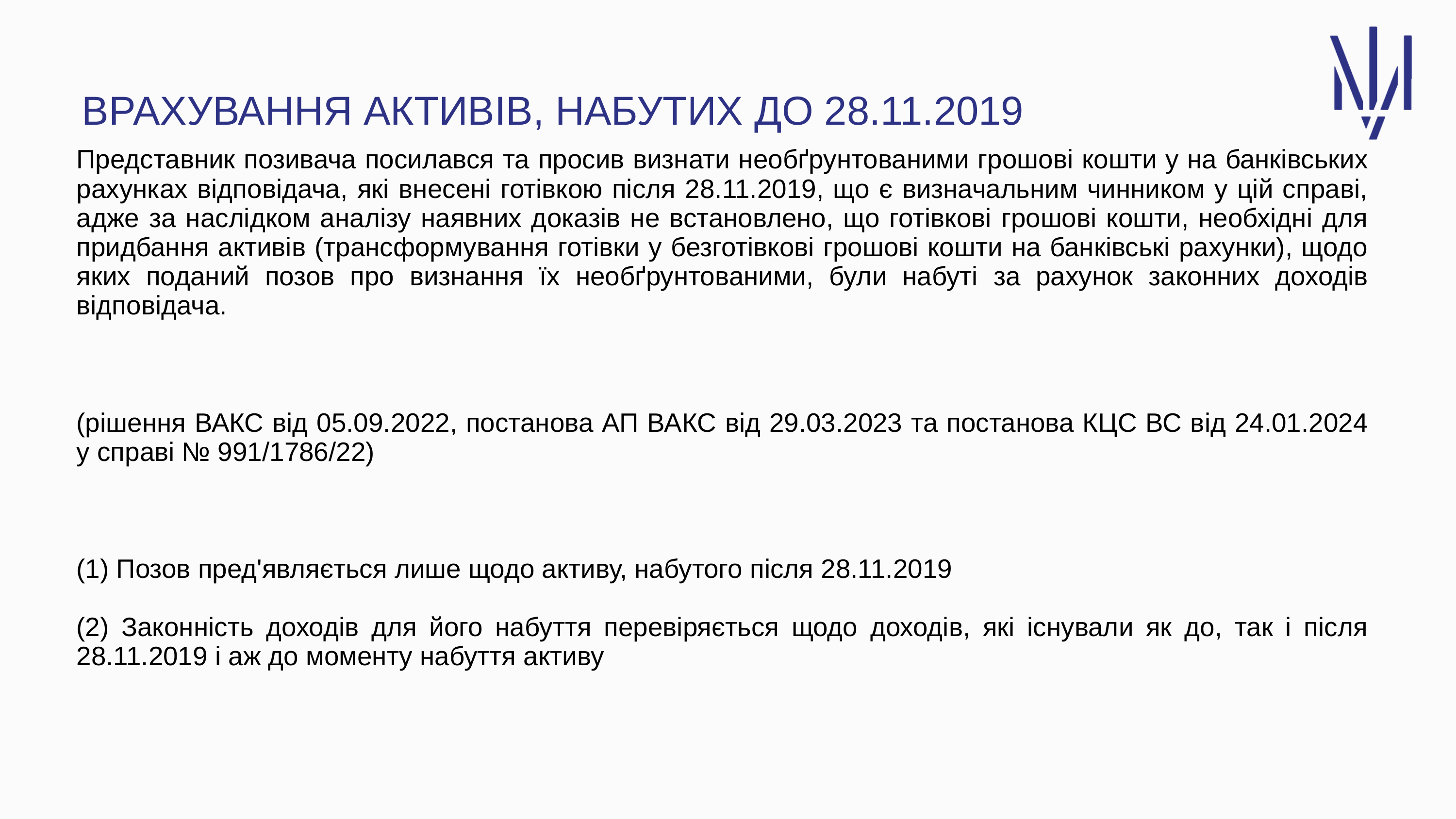

ВРАХУВАННЯ АКТИВІВ, НАБУТИХ ДО 28.11.2019
Представник позивача посилався та просив визнати необґрунтованими грошові кошти у на банківських рахунках відповідача, які внесені готівкою після 28.11.2019, що є визначальним чинником у цій справі, адже за наслідком аналізу наявних доказів не встановлено, що готівкові грошові кошти, необхідні для придбання активів (трансформування готівки у безготівкові грошові кошти на банківські рахунки), щодо яких поданий позов про визнання їх необґрунтованими, були набуті за рахунок законних доходів відповідача.

(рішення ВАКС від 05.09.2022, постанова АП ВАКС від 29.03.2023 та постанова КЦС ВС від 24.01.2024 у справі № 991/1786/22)

(1) Позов пред'являється лише щодо активу, набутого після 28.11.2019

(2) Законність доходів для його набуття перевіряється щодо доходів, які існували як до, так і після 28.11.2019 і аж до моменту набуття активу